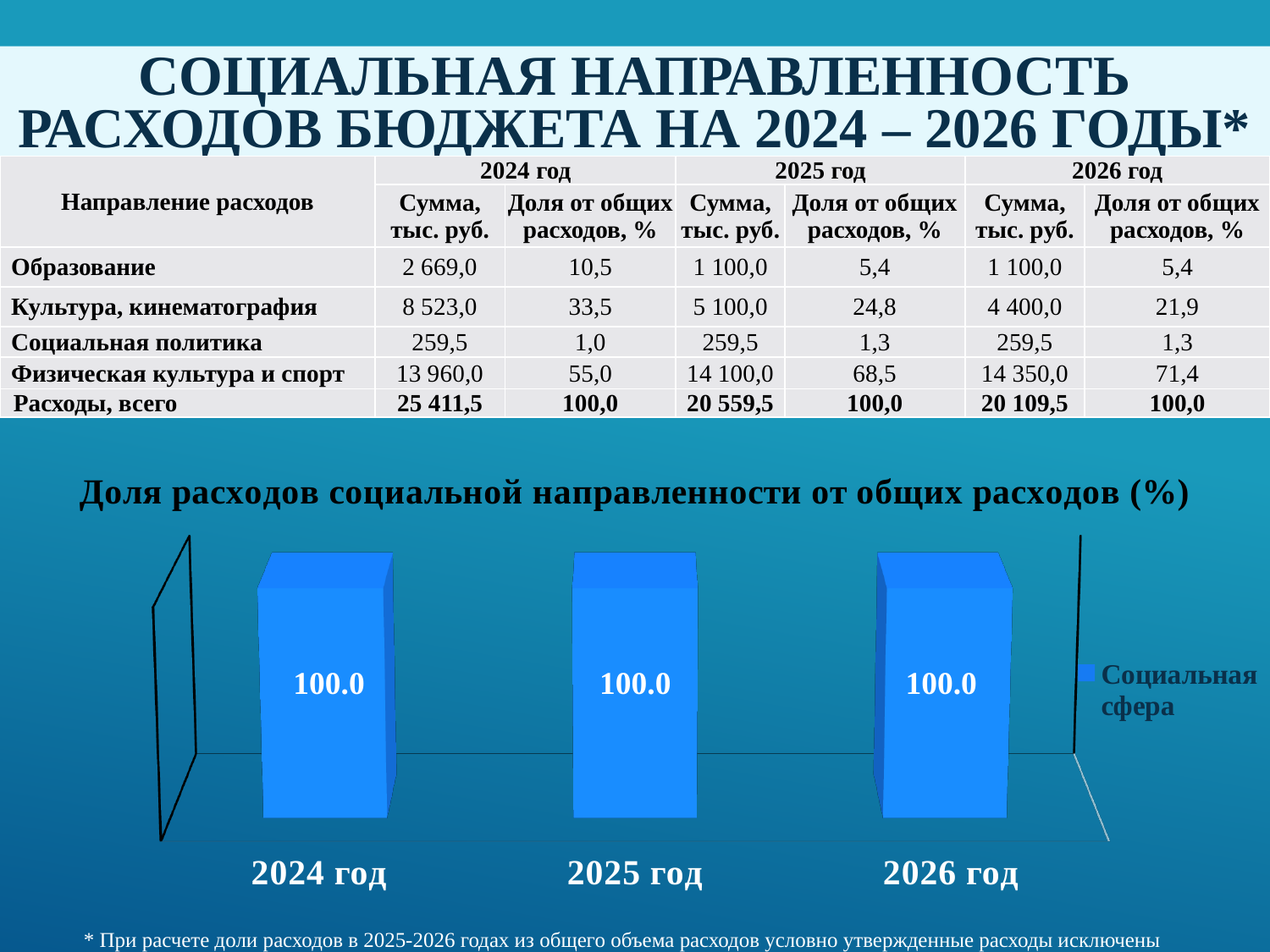

# Социальная направленность расходов бюджета на 2024 – 2026 годы*
| Направление расходов | 2024 год |  | 2025 год |  | 2026 год |  |
| --- | --- | --- | --- | --- | --- | --- |
|  | Сумма, тыс. руб. | Доля от общих расходов, % | Сумма, тыс. руб. | Доля от общих расходов, % | Сумма, тыс. руб. | Доля от общих расходов, % |
| Образование | 2 669,0 | 10,5 | 1 100,0 | 5,4 | 1 100,0 | 5,4 |
| Культура, кинематография | 8 523,0 | 33,5 | 5 100,0 | 24,8 | 4 400,0 | 21,9 |
| Социальная политика | 259,5 | 1,0 | 259,5 | 1,3 | 259,5 | 1,3 |
| Физическая культура и спорт | 13 960,0 | 55,0 | 14 100,0 | 68,5 | 14 350,0 | 71,4 |
| Расходы, всего | 25 411,5 | 100,0 | 20 559,5 | 100,0 | 20 109,5 | 100,0 |

[unsupported chart]

* При расчете доли расходов в 2025-2026 годах из общего объема расходов условно утвержденные расходы исключены